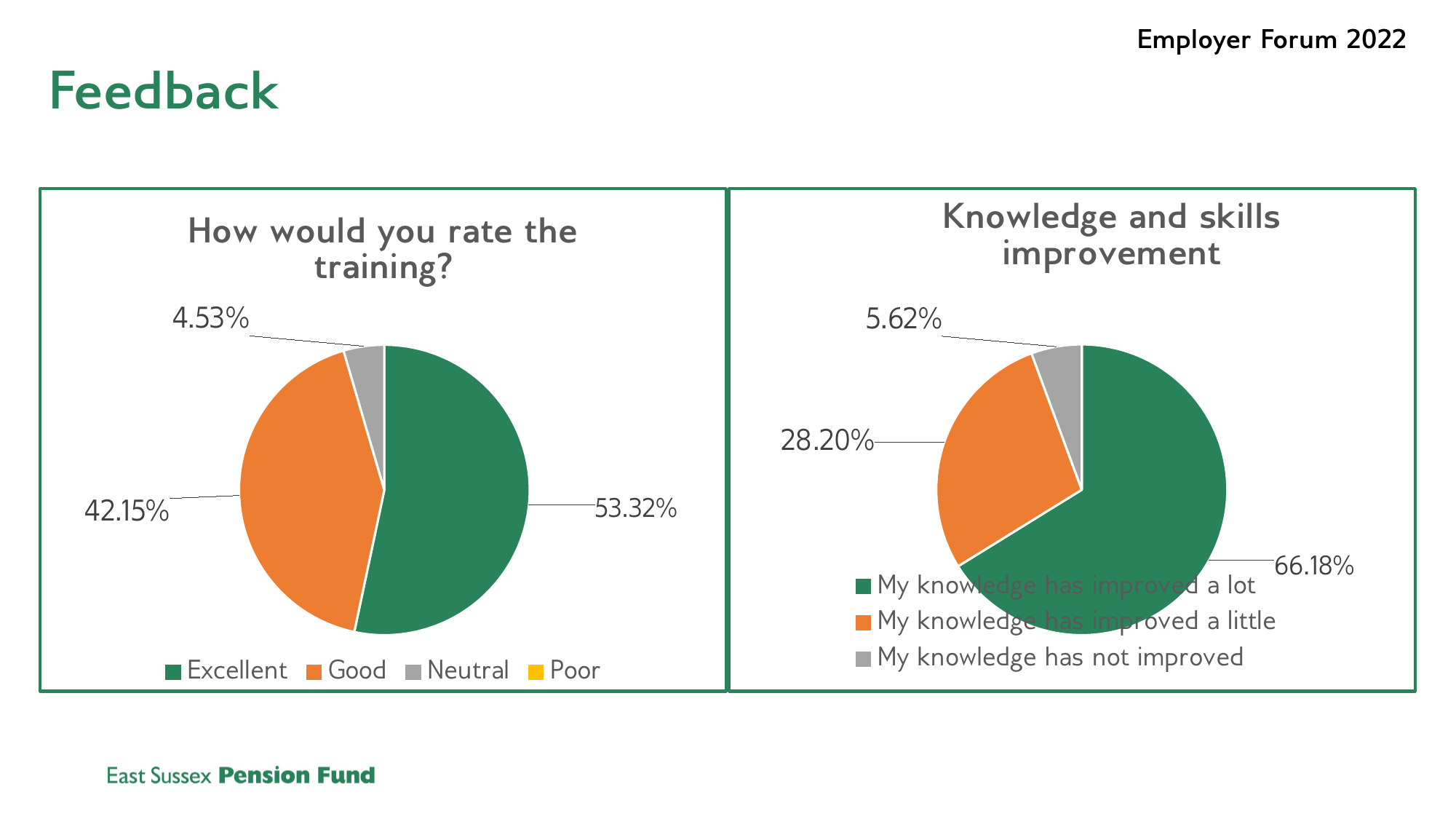

Employer Forum 2022
# Feedback

### Chart: Knowledge and skills improvement

| Category | Knowledge and skillsimprovement |
|---|---|
| My knowledge has improved a lot | 0.6618 |
| My knowledge has improved a little | 0.282 |
| My knowledge has not improved | 0.0562 |

### Chart:

| Category | How would you rate the training? |
|---|---|
| Excellent | 0.5332 |
| Good | 0.42146666666666666 |
| Neutral | 0.04533333333333334 |
| Poor | 0.0 |